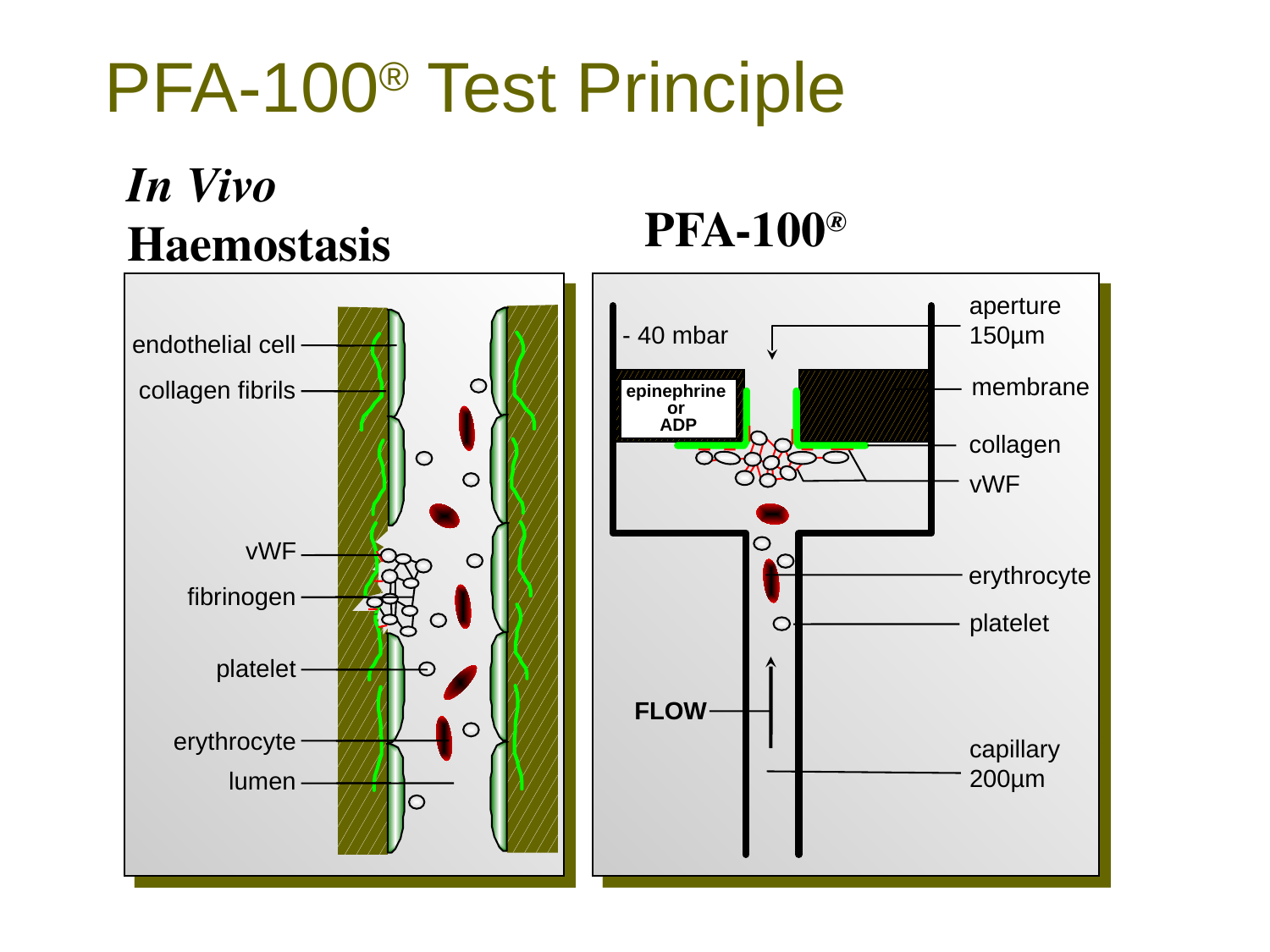

PFA-100® Test Principle
In Vivo Haemostasis
PFA-100®

aperture
150µm

- 40 mbar
endothelial cell

membrane
collagen fibrils

epinephrine
or
ADP

collagen

vWF

vWF

erythrocyte

fibrinogen

platelet

platelet

FLOW

erythrocyte

capillary
200µm

lumen